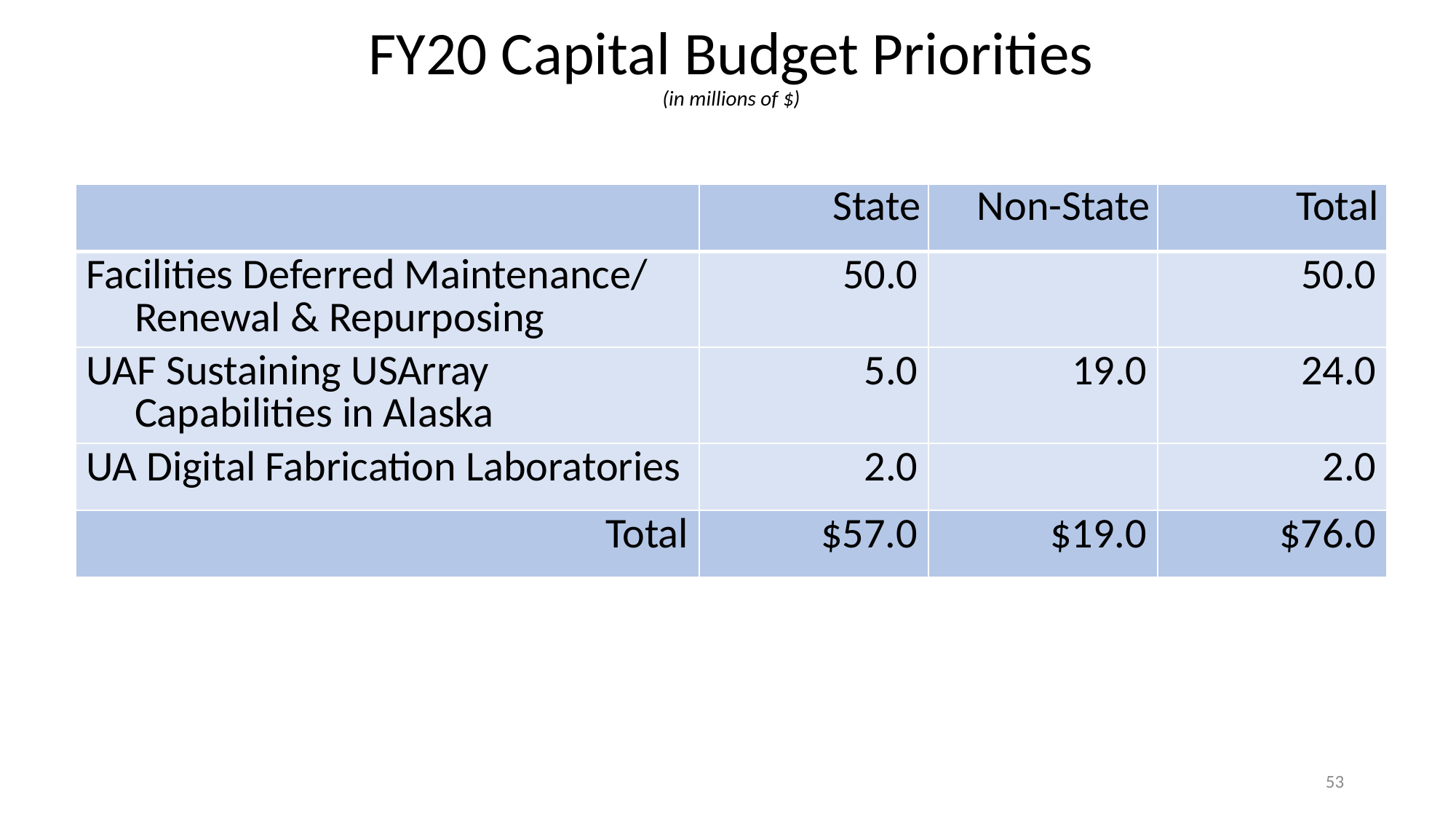

# FY20 Capital Budget Priorities (in millions of $)
|  | State | Non-State | Total |
| --- | --- | --- | --- |
| Facilities Deferred Maintenance/ Renewal & Repurposing | 50.0 |  | 50.0 |
| UAF Sustaining USArray Capabilities in Alaska | 5.0 | 19.0 | 24.0 |
| UA Digital Fabrication Laboratories | 2.0 |  | 2.0 |
| Total | $57.0 | $19.0 | $76.0 |
53